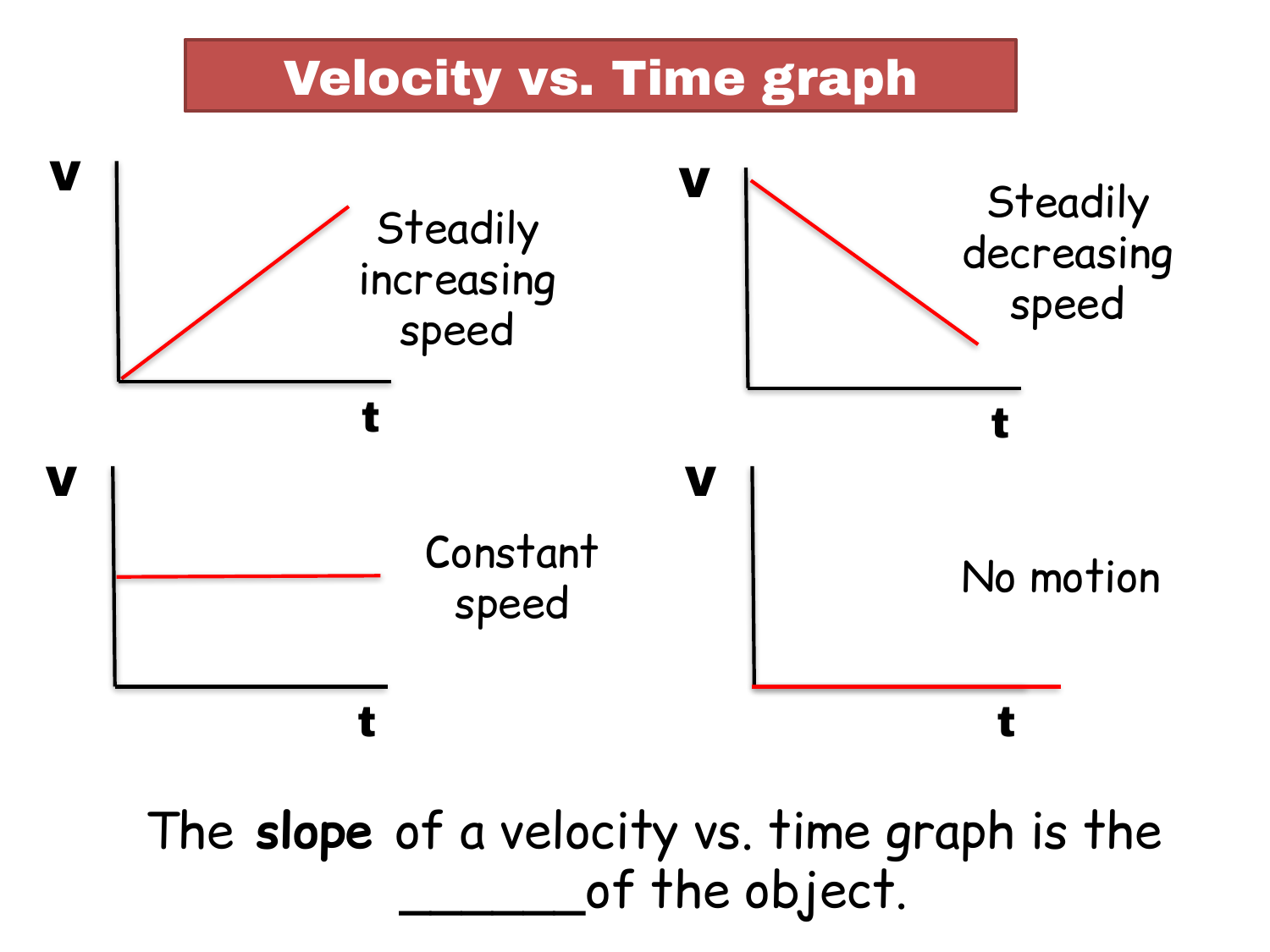

Velocity vs. Time graph
V
t
V
t
Steadily decreasing speed
Steadily increasing speed
V
t
V
t
Constant speed
No motion
The slope of a velocity vs. time graph is the ______of the object.